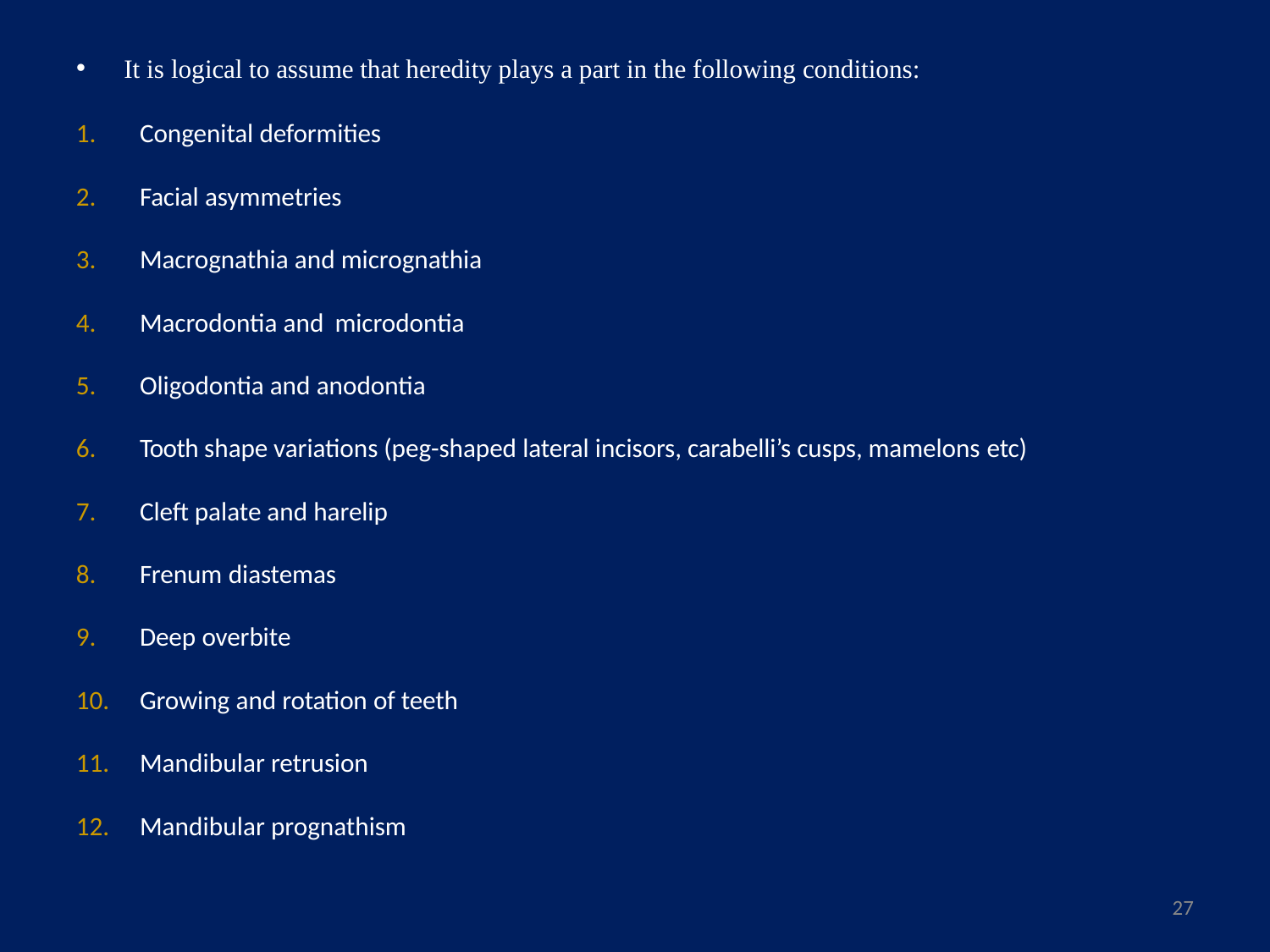

It is logical to assume that heredity plays a part in the following conditions:

Congenital deformities

Facial asymmetries

Macrognathia and micrognathia

Macrodontia and microdontia

Oligodontia and anodontia

Tooth shape variations (peg-shaped lateral incisors, carabelli’s cusps, mamelons etc)

Cleft palate and harelip

Frenum diastemas

Deep overbite

Growing and rotation of teeth

Mandibular retrusion

Mandibular prognathism
27